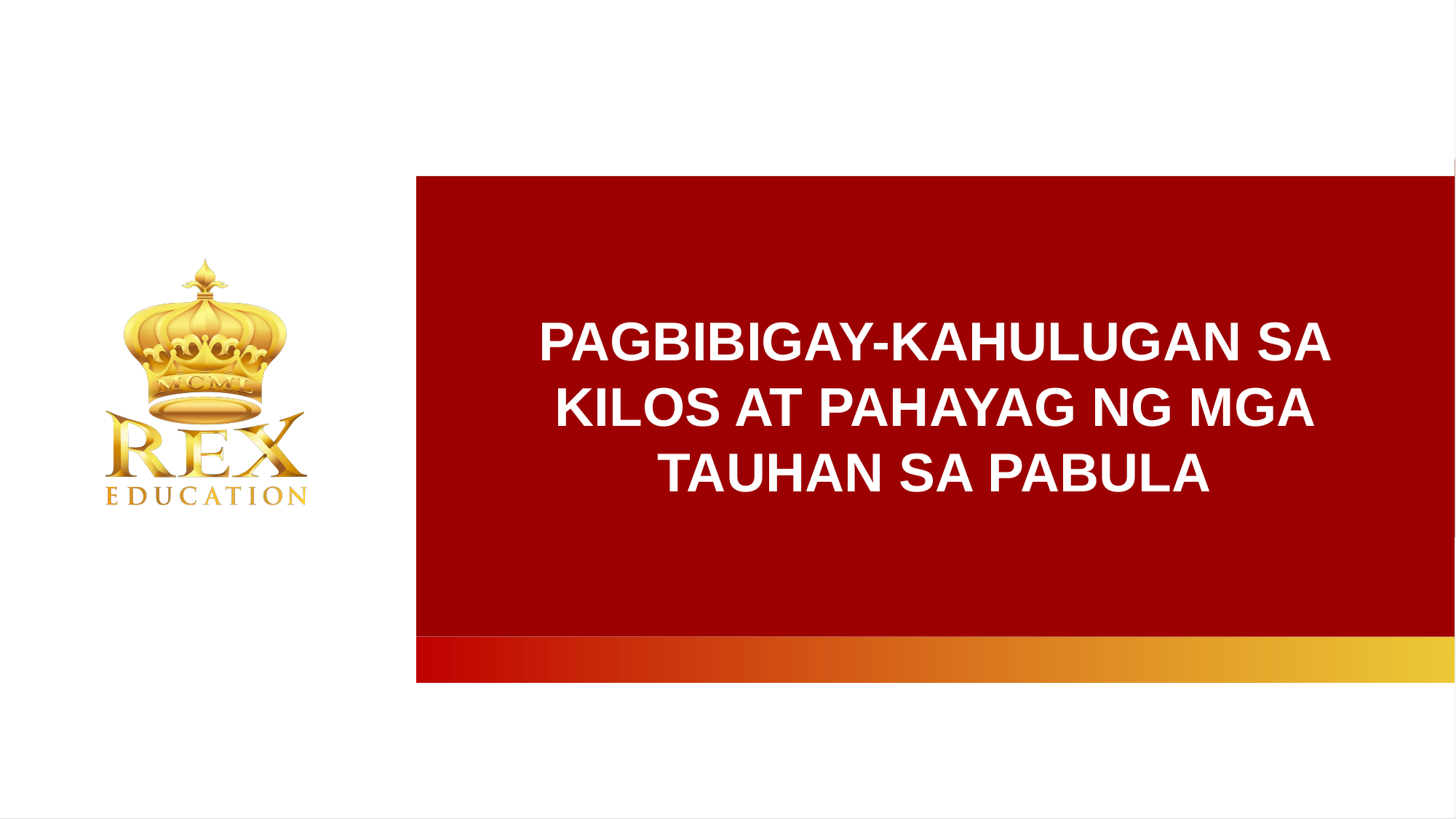

PAGBIBIGAY-KAHULUGAN SA KILOS AT PAHAYAG NG MGA TAUHAN SA PABULA